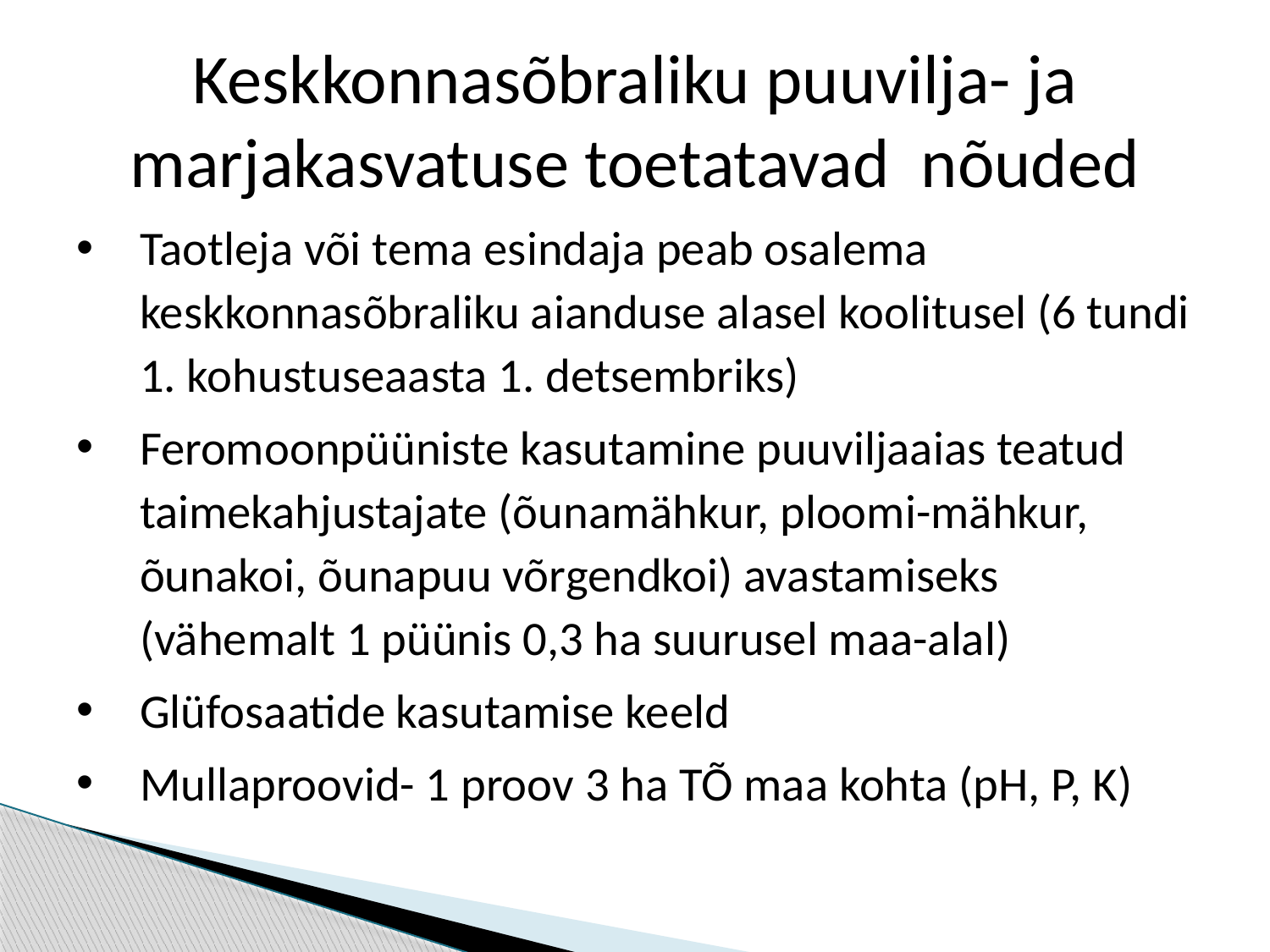

# Keskkonnasõbraliku puuvilja- ja marjakasvatuse toetatavad  nõuded
Taotleja või tema esindaja peab osalema keskkonnasõbraliku aianduse alasel koolitusel (6 tundi 1. kohustuseaasta 1. detsembriks)
Feromoonpüüniste kasutamine puuviljaaias teatud taimekahjustajate (õunamähkur, ploomi-mähkur, õunakoi, õunapuu võrgendkoi) avastamiseks (vähemalt 1 püünis 0,3 ha suurusel maa-alal)
Glüfosaatide kasutamise keeld
Mullaproovid- 1 proov 3 ha TÕ maa kohta (pH, P, K)